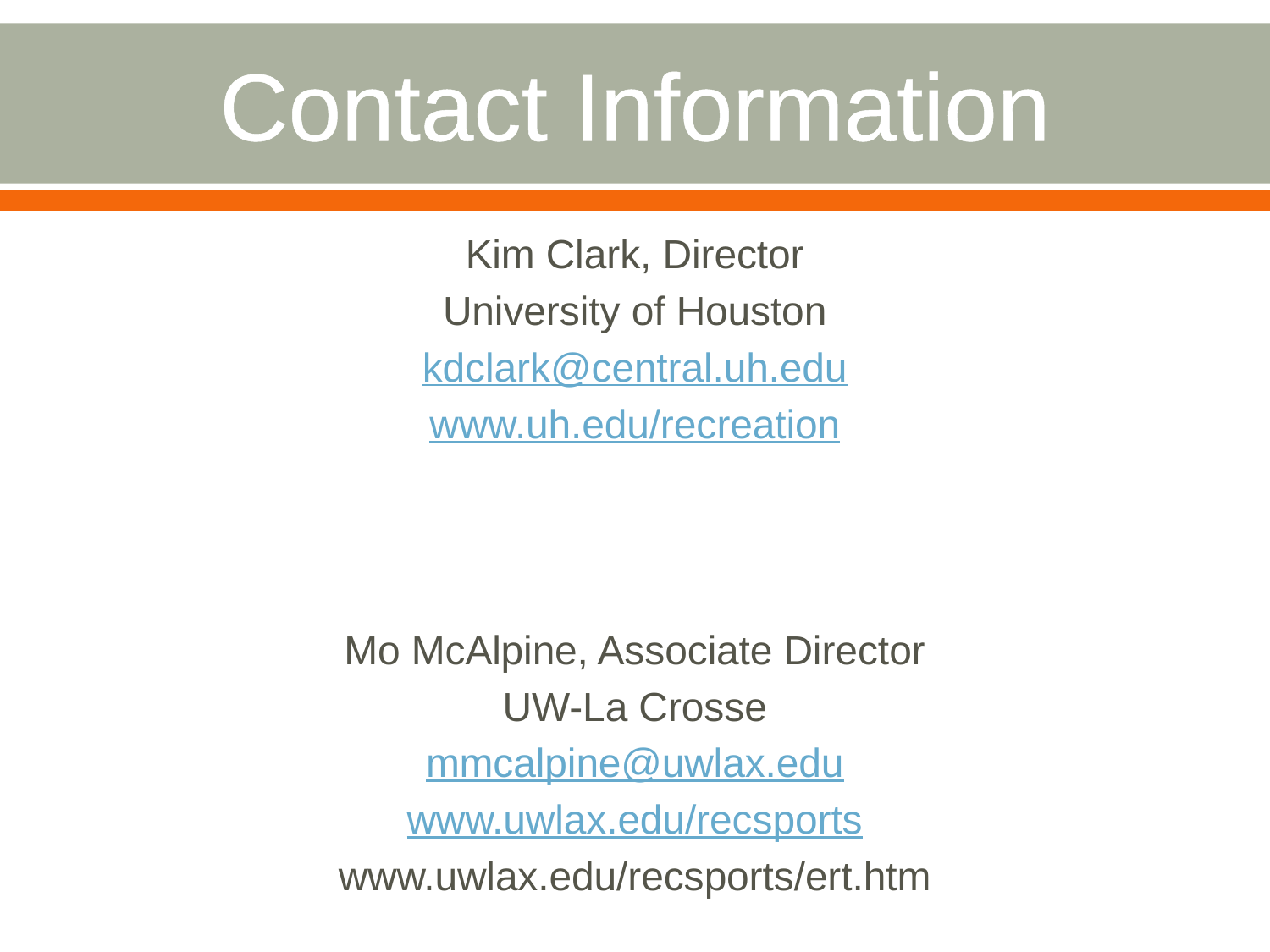

# Contact Information
Kim Clark, Director
University of Houston
kdclark@central.uh.edu
www.uh.edu/recreation

Mo McAlpine, Associate Director
UW-La Crosse
mmcalpine@uwlax.edu
www.uwlax.edu/recsports
www.uwlax.edu/recsports/ert.htm